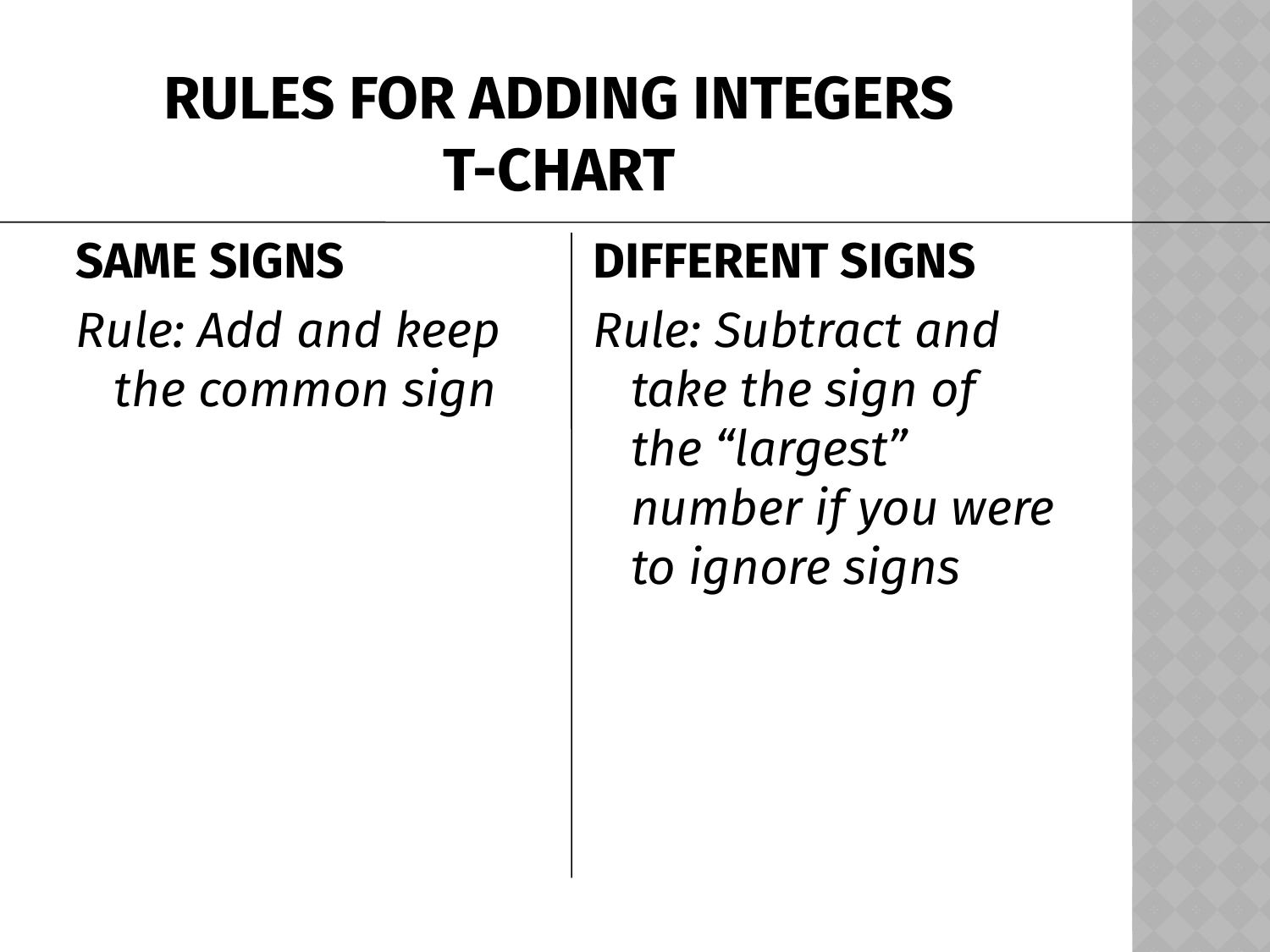

# Rules for Adding Integers T-Chart

SAME SIGNS
Rule: Add and keep the common sign
DIFFERENT SIGNS
Rule: Subtract and take the sign of the “largest” number if you were to ignore signs